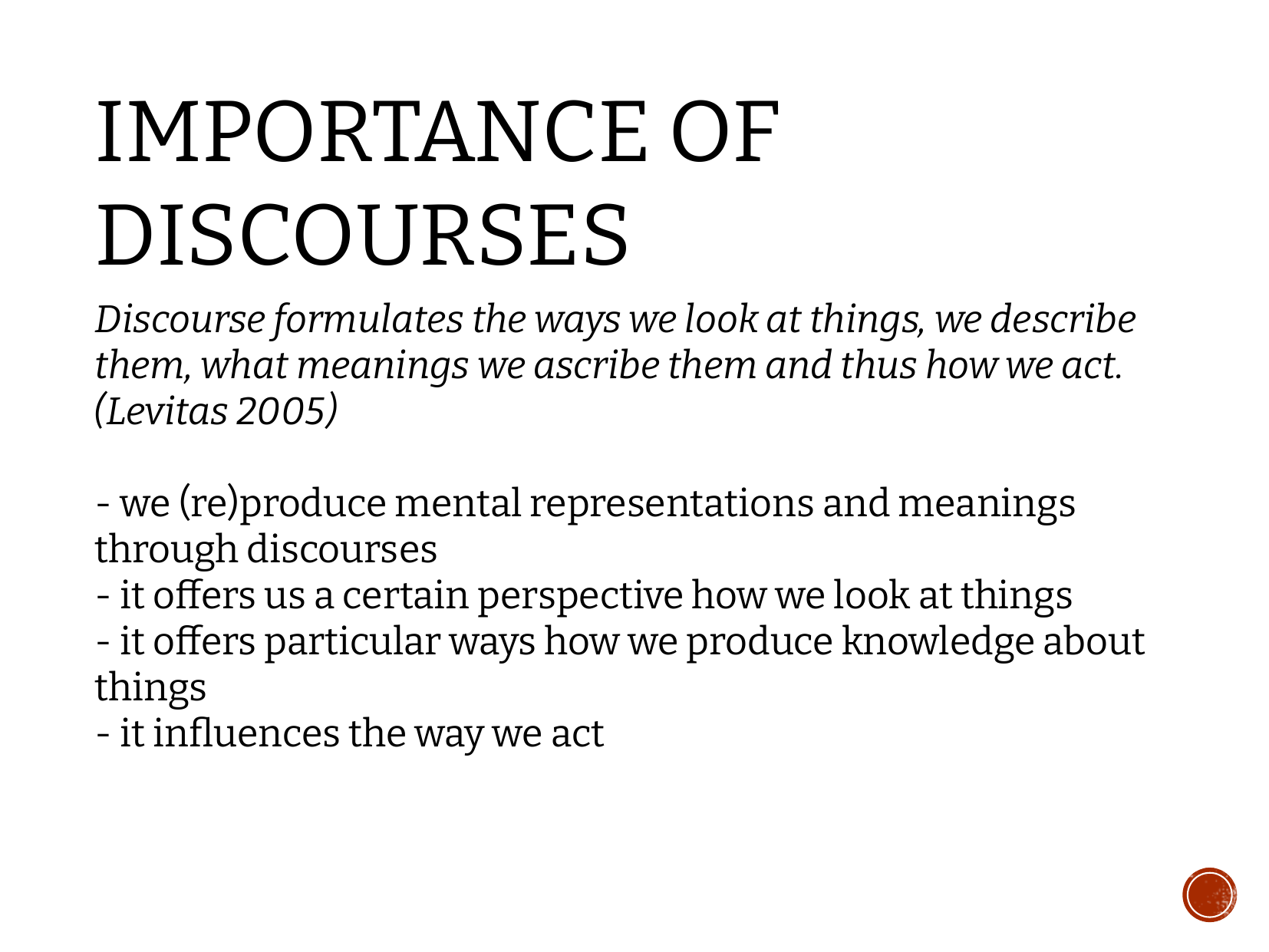

IMPORTANCE OF DISCOURSES
Discourse formulates the ways we look at things, we describe them, what meanings we ascribe them and thus how we act. (Levitas 2005)

- we (re)produce mental representations and meanings through discourses
- it offers us a certain perspective how we look at things
- it offers particular ways how we produce knowledge about things
- it influences the way we act